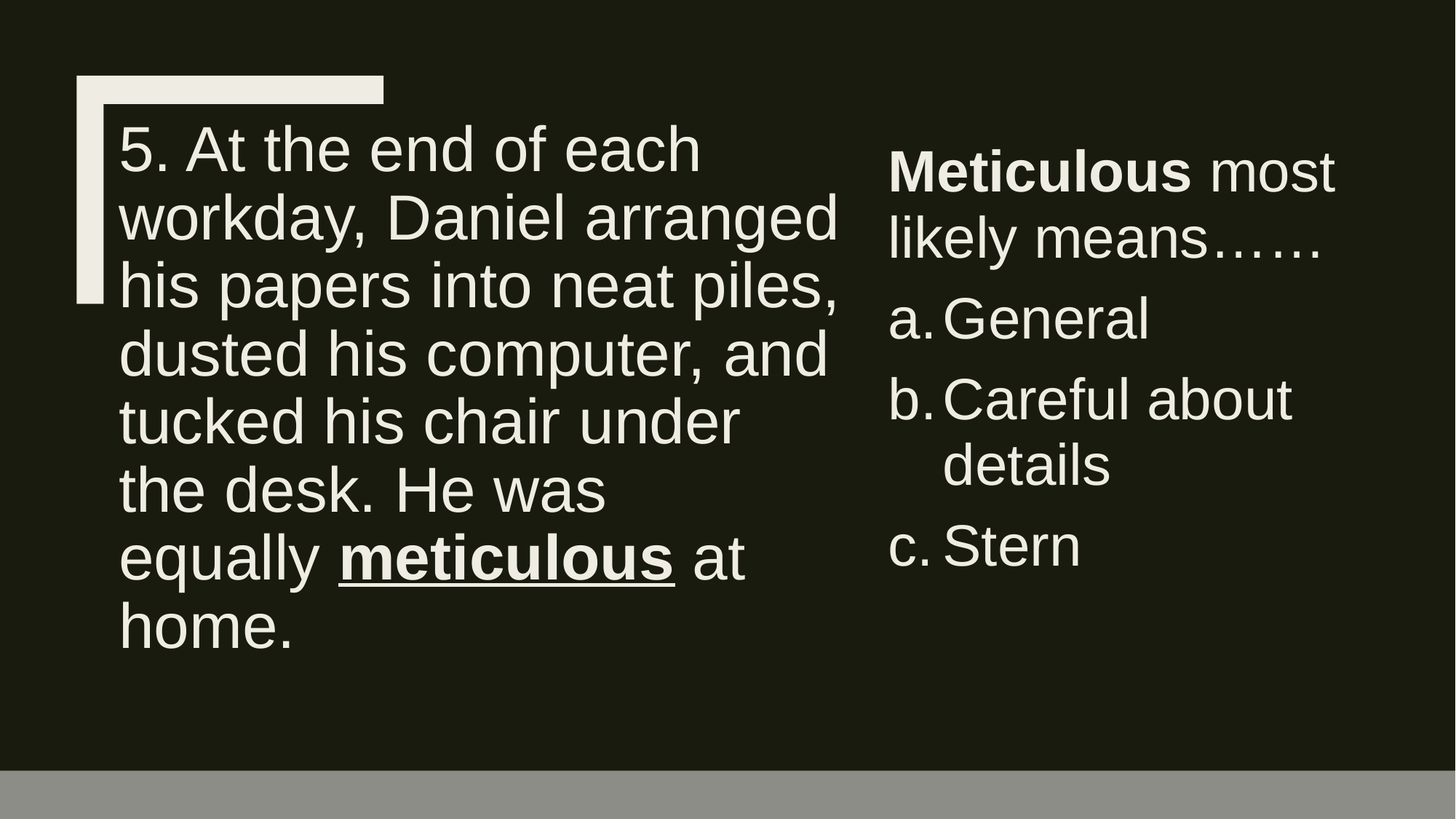

# 5. At the end of each workday, Daniel arranged his papers into neat piles, dusted his computer, and tucked his chair under the desk. He was equally meticulous at home.
Meticulous most likely means……
General
Careful about details
Stern